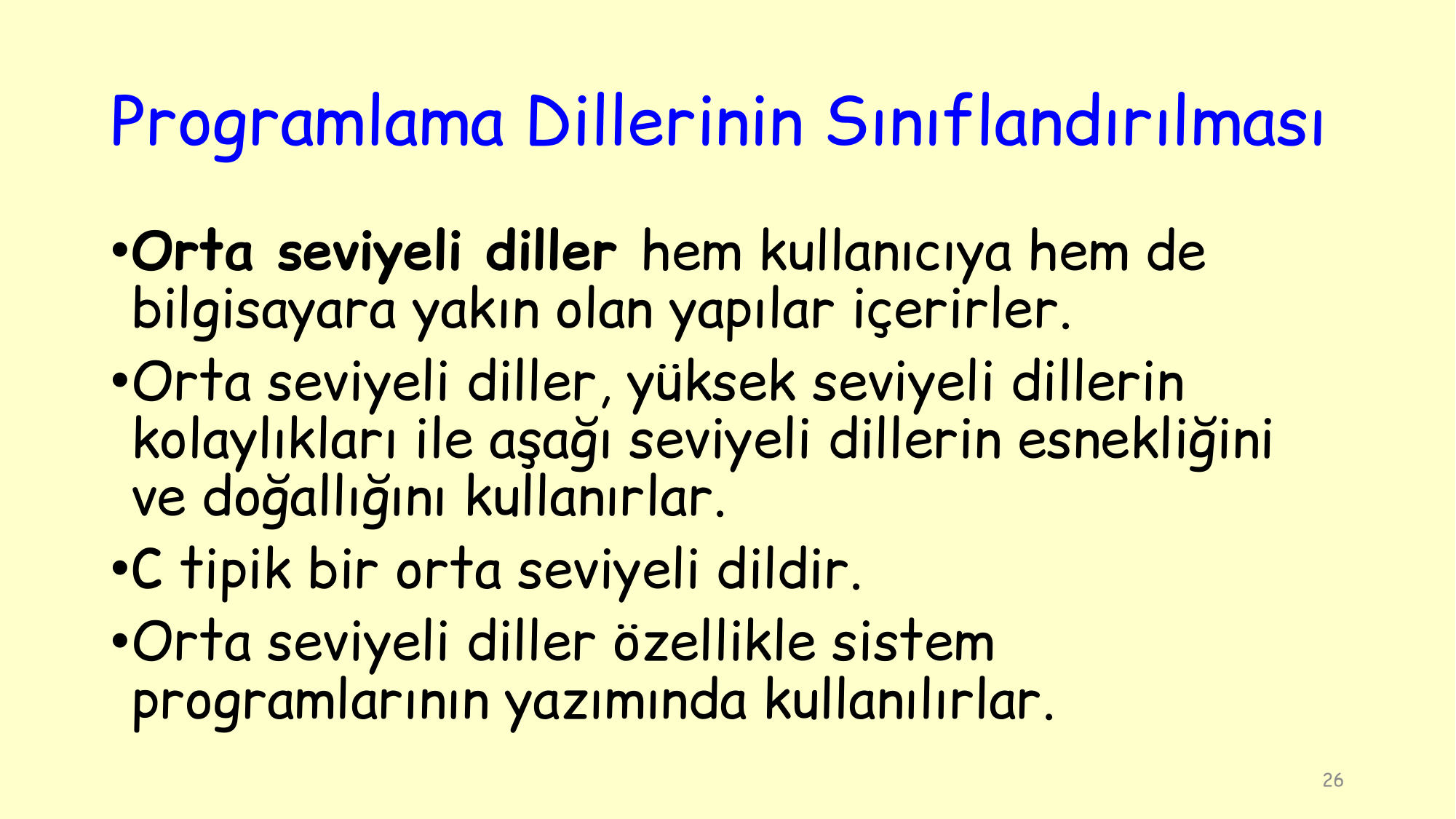

# Programlama Dillerinin Sınıflandırılması
Orta seviyeli diller hem kullanıcıya hem de bilgisayara yakın olan yapılar içerirler.
Orta seviyeli diller, yüksek seviyeli dillerin kolaylıkları ile aşağı seviyeli dillerin esnekliğini ve doğallığını kullanırlar.
C tipik bir orta seviyeli dildir.
Orta seviyeli diller özellikle sistem programlarının yazımında kullanılırlar.
26